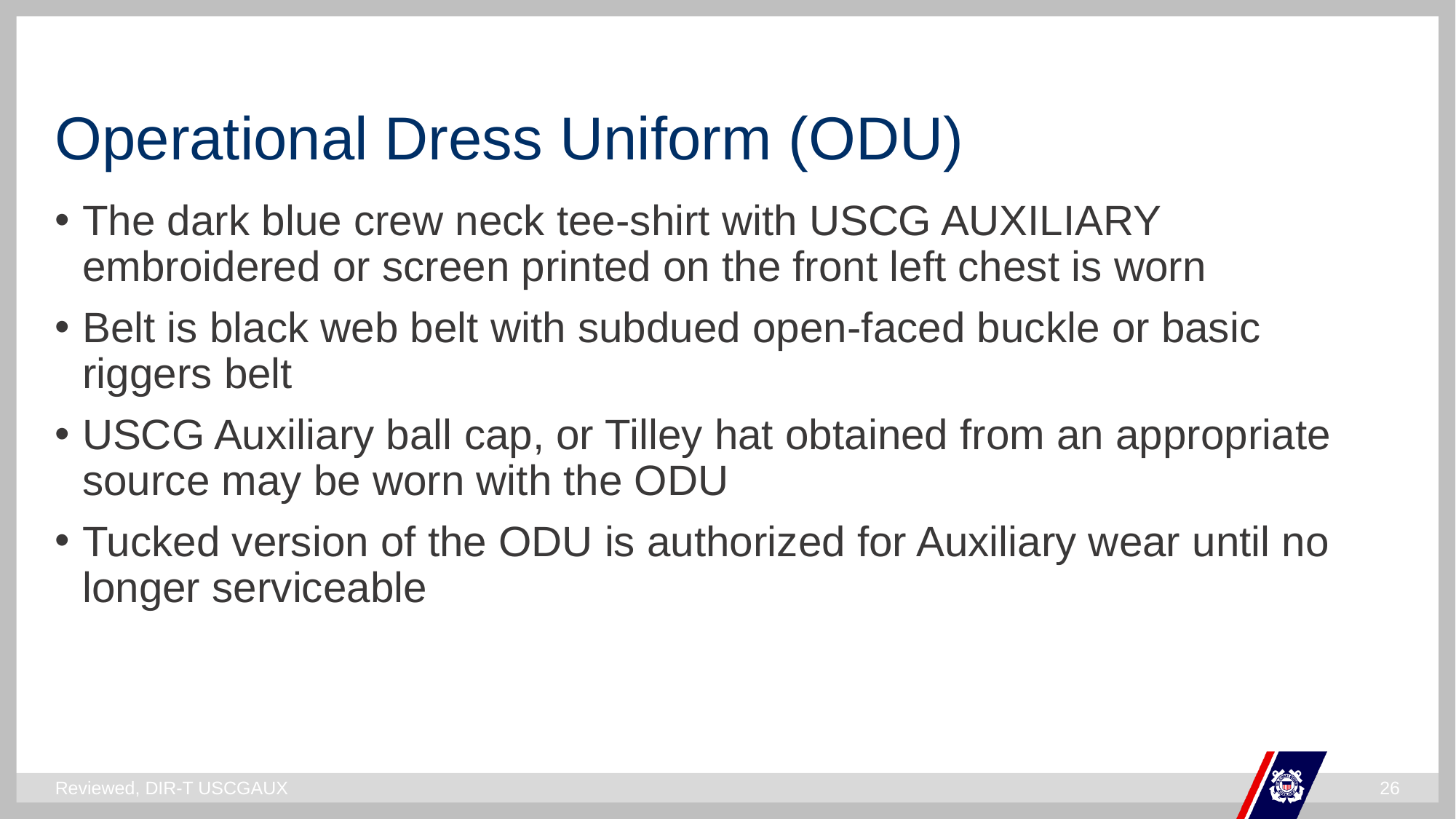

# Operational Dress Uniform (ODU)
The dark blue crew neck tee-shirt with USCG AUXILIARY embroidered or screen printed on the front left chest is worn
Belt is black web belt with subdued open-faced buckle or basic riggers belt
USCG Auxiliary ball cap, or Tilley hat obtained from an appropriate source may be worn with the ODU
Tucked version of the ODU is authorized for Auxiliary wear until no longer serviceable
Reviewed, DIR-T USCGAUX
26